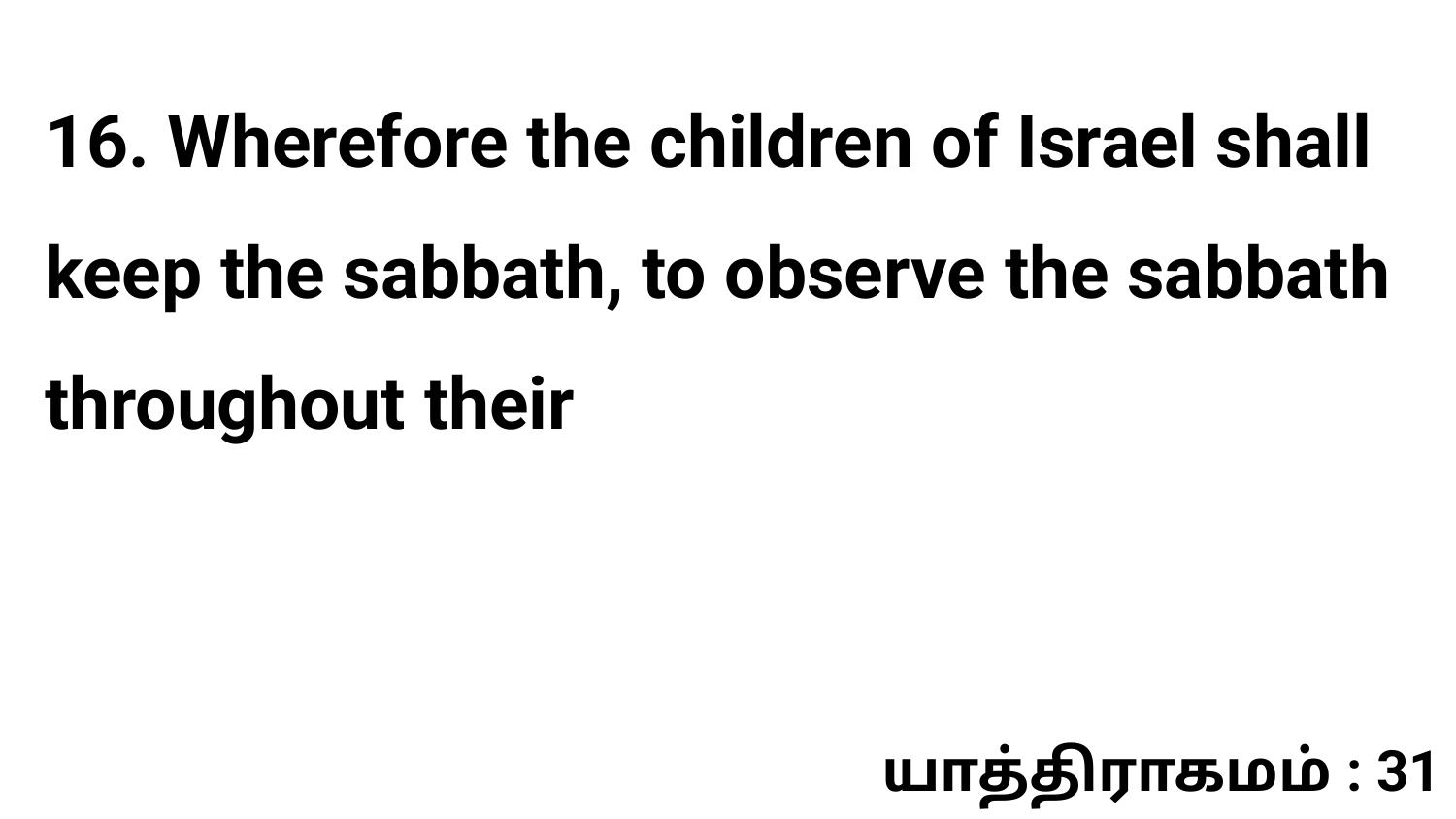

16. Wherefore the children of Israel shall keep the sabbath, to observe the sabbath throughout their
யாத்திராகமம் : 31